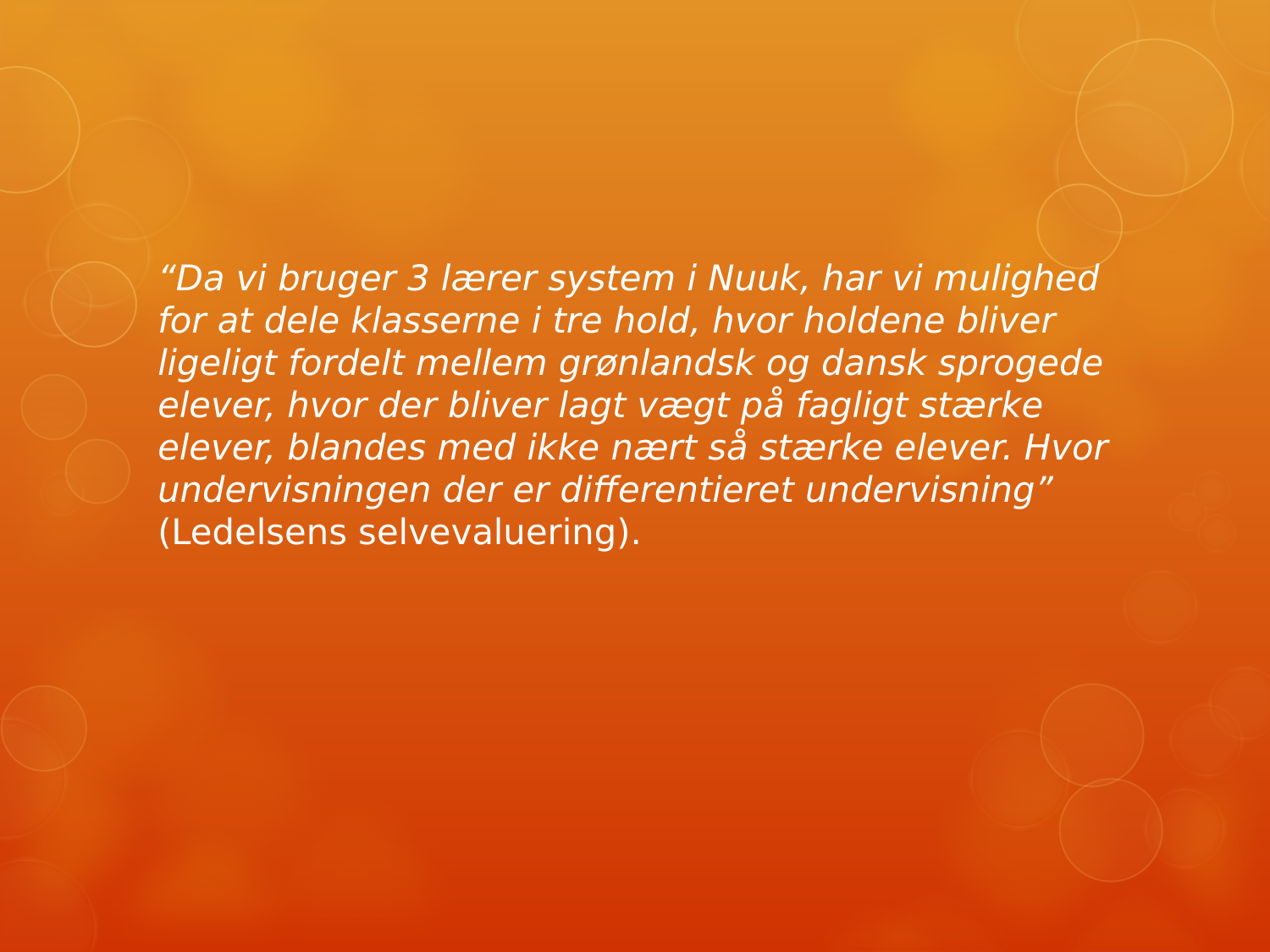

# “Da vi bruger 3 lærer system i Nuuk, har vi mulighed for at dele klasserne i tre hold, hvor holdene bliver ligeligt fordelt mellem grønlandsk og dansk sprogede elever, hvor der bliver lagt vægt på fagligt stærke elever, blandes med ikke nært så stærke elever. Hvor undervisningen der er differentieret undervisning” (Ledelsens selvevaluering).